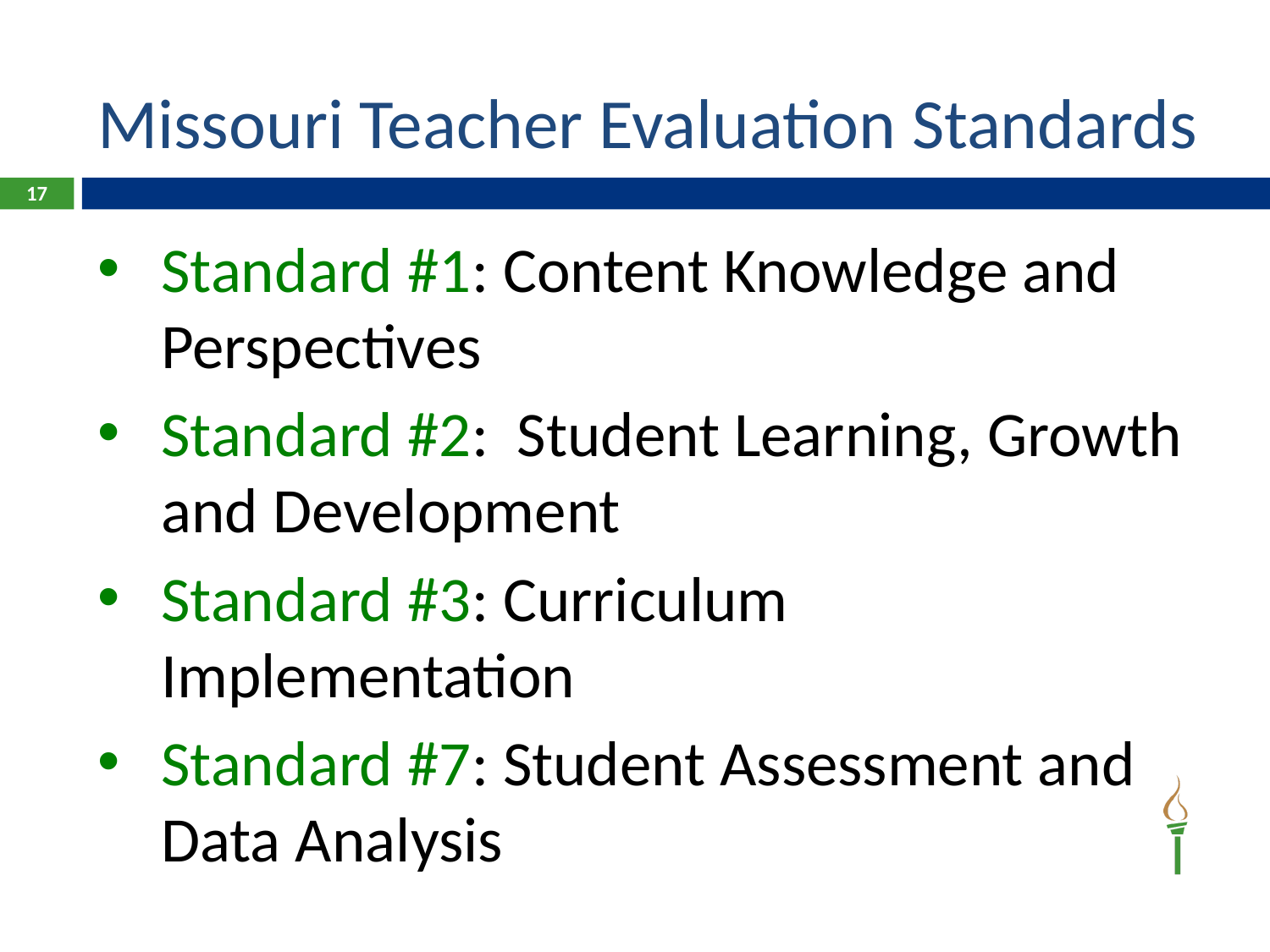

# Missouri Teacher Evaluation Standards
17
Standard #1: Content Knowledge and Perspectives
Standard #2:  Student Learning, Growth and Development
Standard #3: Curriculum Implementation
Standard #7: Student Assessment and Data Analysis